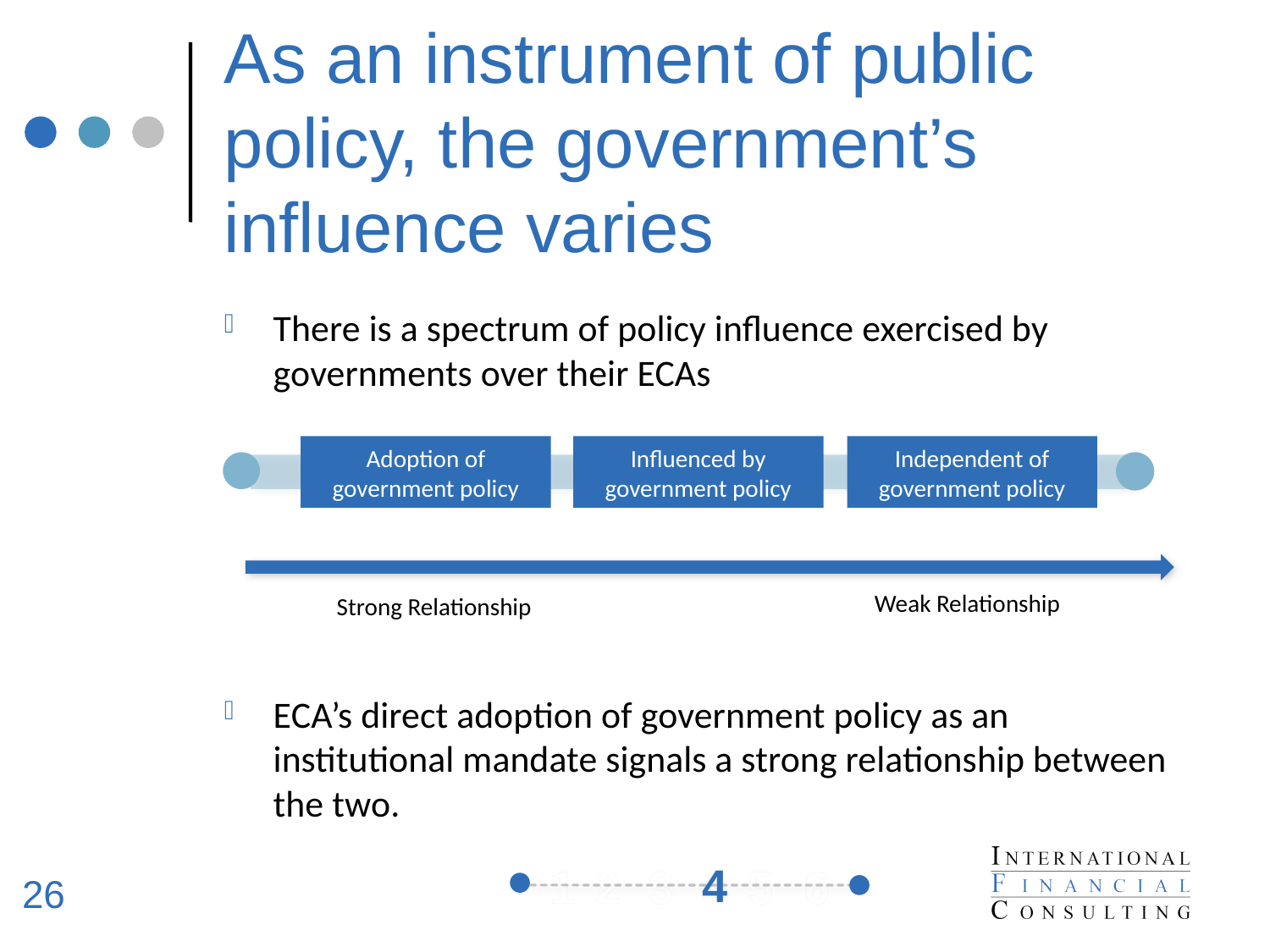

# As an instrument of public policy, the government’s influence varies
There is a spectrum of policy influence exercised by governments over their ECAs

ECA’s direct adoption of government policy as an institutional mandate signals a strong relationship between the two.

Adoption of government policy
Influenced by government policy
Independent of government policy

Weak Relationship
Strong Relationship
4
26